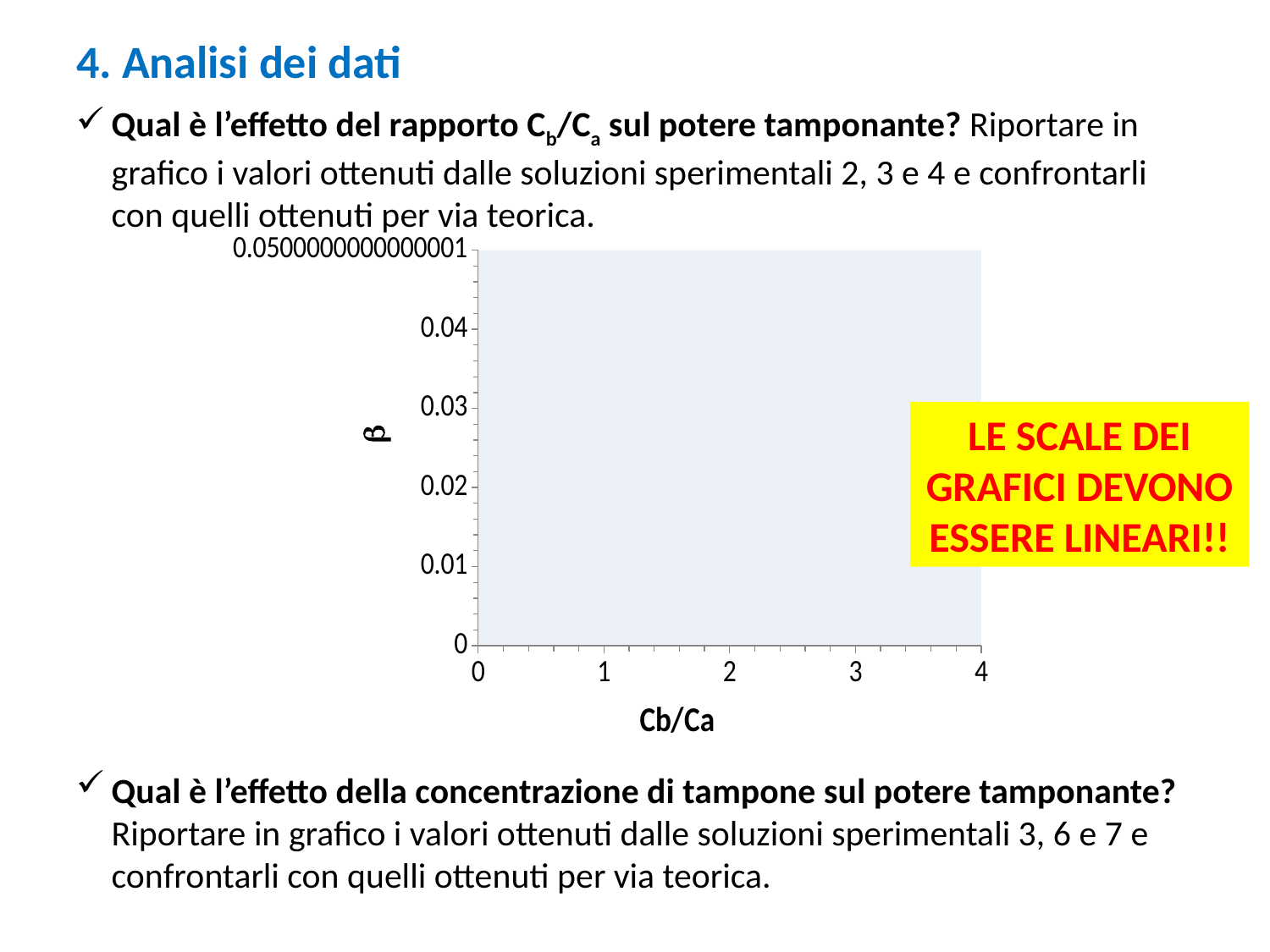

# 4. Analisi dei dati
Qual è l’effetto del rapporto Cb/Ca sul potere tamponante? Riportare in grafico i valori ottenuti dalle soluzioni sperimentali 2, 3 e 4 e confrontarli con quelli ottenuti per via teorica.

### Chart

| Category | Valori Y |
|---|---|
LE SCALE DEI GRAFICI DEVONO ESSERE LINEARI!!
Qual è l’effetto della concentrazione di tampone sul potere tamponante? Riportare in grafico i valori ottenuti dalle soluzioni sperimentali 3, 6 e 7 e confrontarli con quelli ottenuti per via teorica.